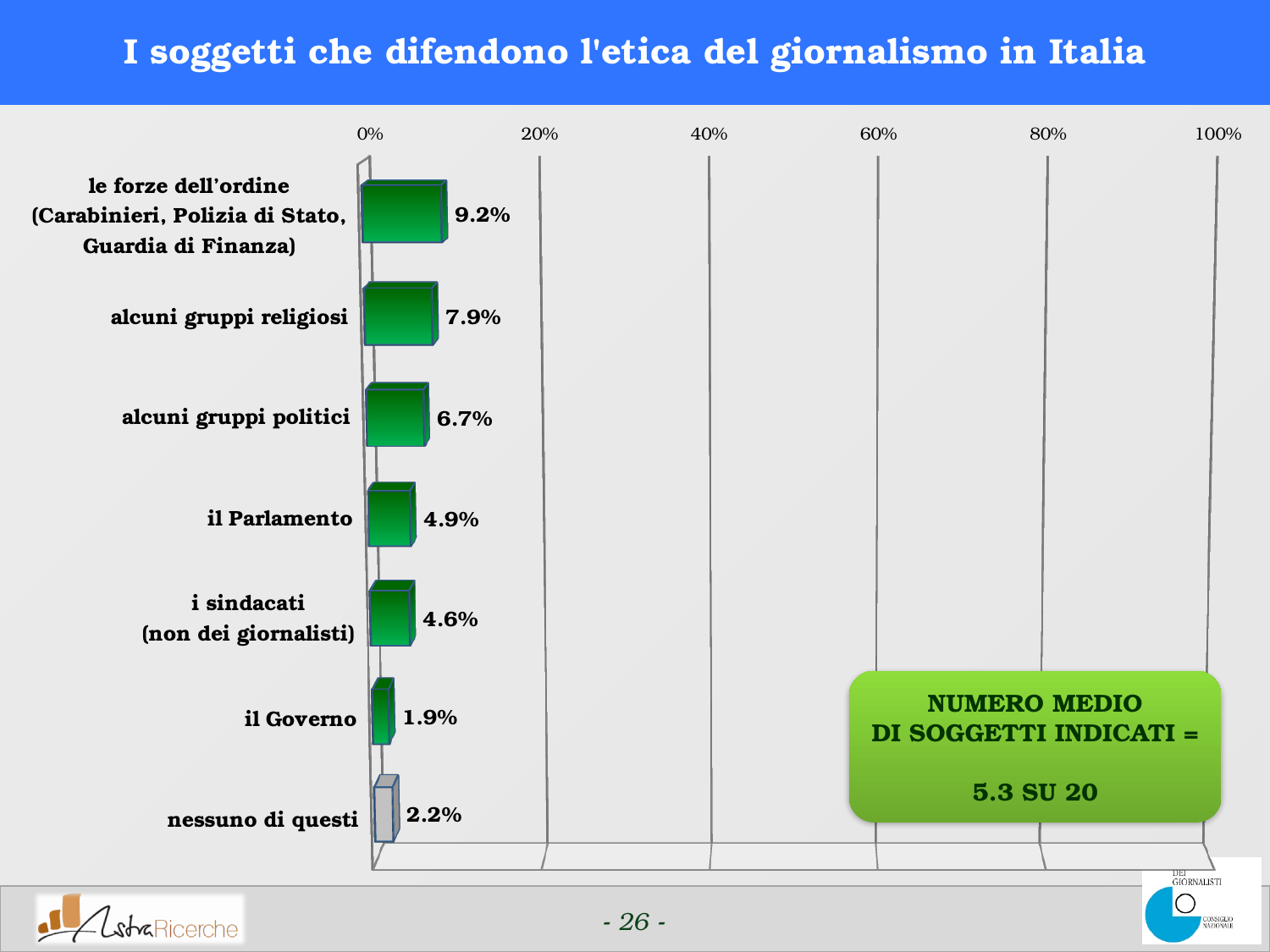

# I soggetti che difendono l'etica del giornalismo in Italia

[unsupported chart]

NUMERO MEDIO
DI SOGGETTI INDICATI =
5.3 SU 20